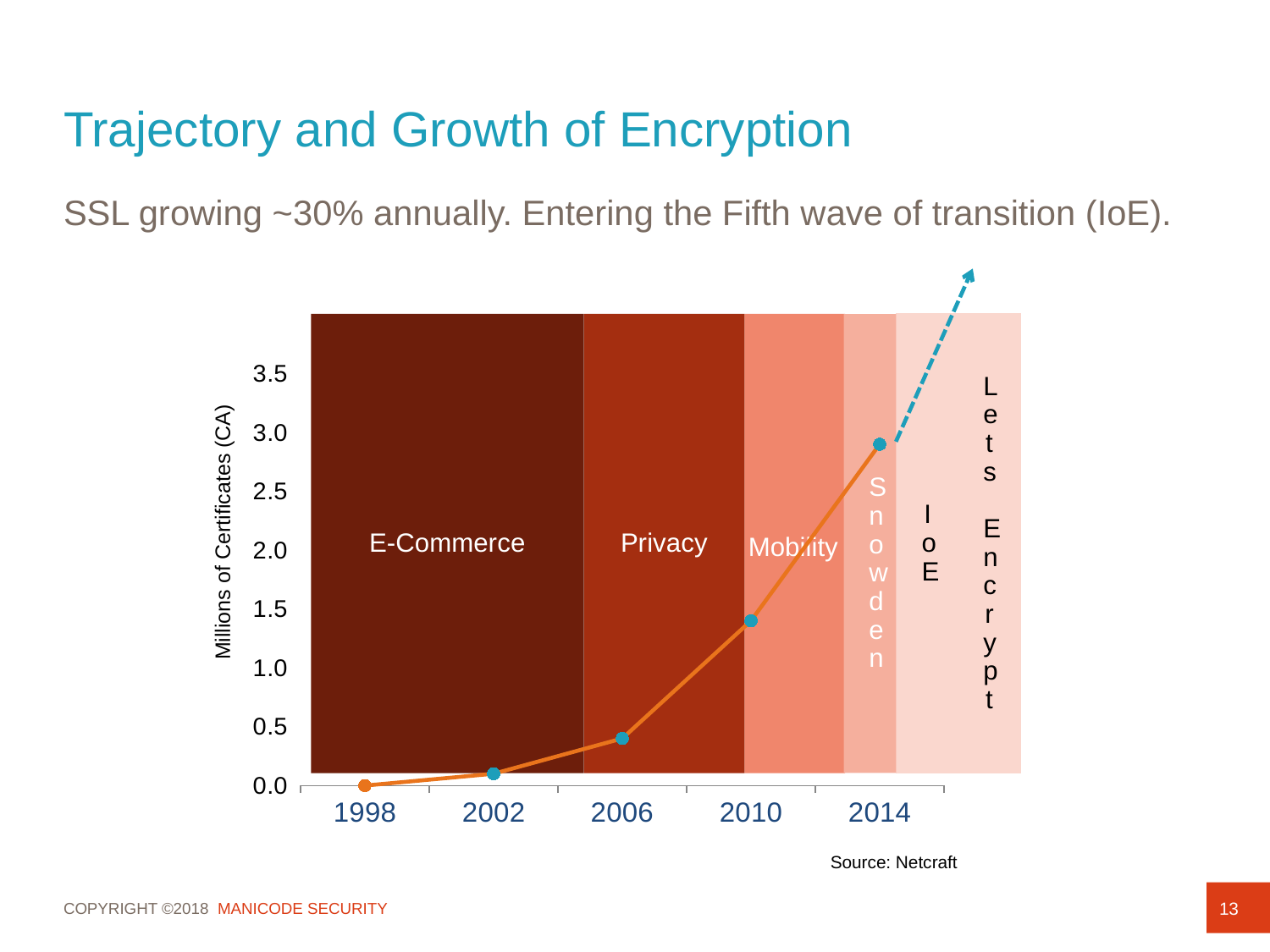

# Trajectory and Growth of Encryption
SSL growing ~30% annually. Entering the Fifth wave of transition (IoE).
E-Commerce
Privacy

IoE

Snowden
Millions of Certificates (CA)
Mobility
Lets
 Encrypt

### Chart

| Category | Number of SSL Protected Sites |
|---|---|
| 1998 | 0.0 |
| 2002 | 0.1 |
| 2006 | 0.4 |
| 2010 | 1.4 |
| 2014 | 2.9 |
Source: Netcraft
13